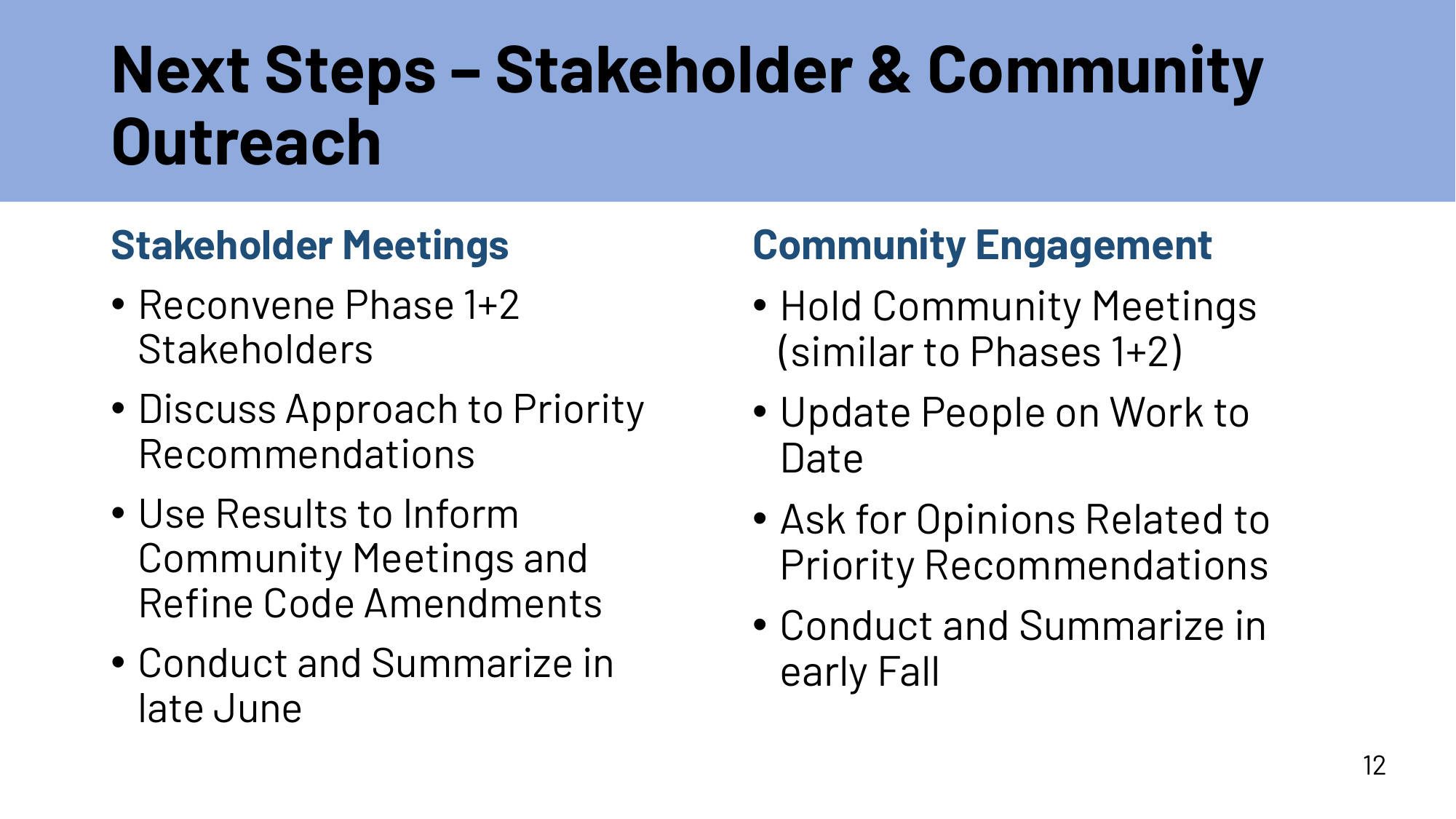

# Next Steps – Stakeholder & Community Outreach
Community Engagement
Hold Community Meetings (similar to Phases 1+2)
Update People on Work to Date
Ask for Opinions Related to Priority Recommendations
Conduct and Summarize in early Fall
Stakeholder Meetings
Reconvene Phase 1+2 Stakeholders
Discuss Approach to Priority Recommendations
Use Results to Inform Community Meetings and Refine Code Amendments
Conduct and Summarize in late June
12